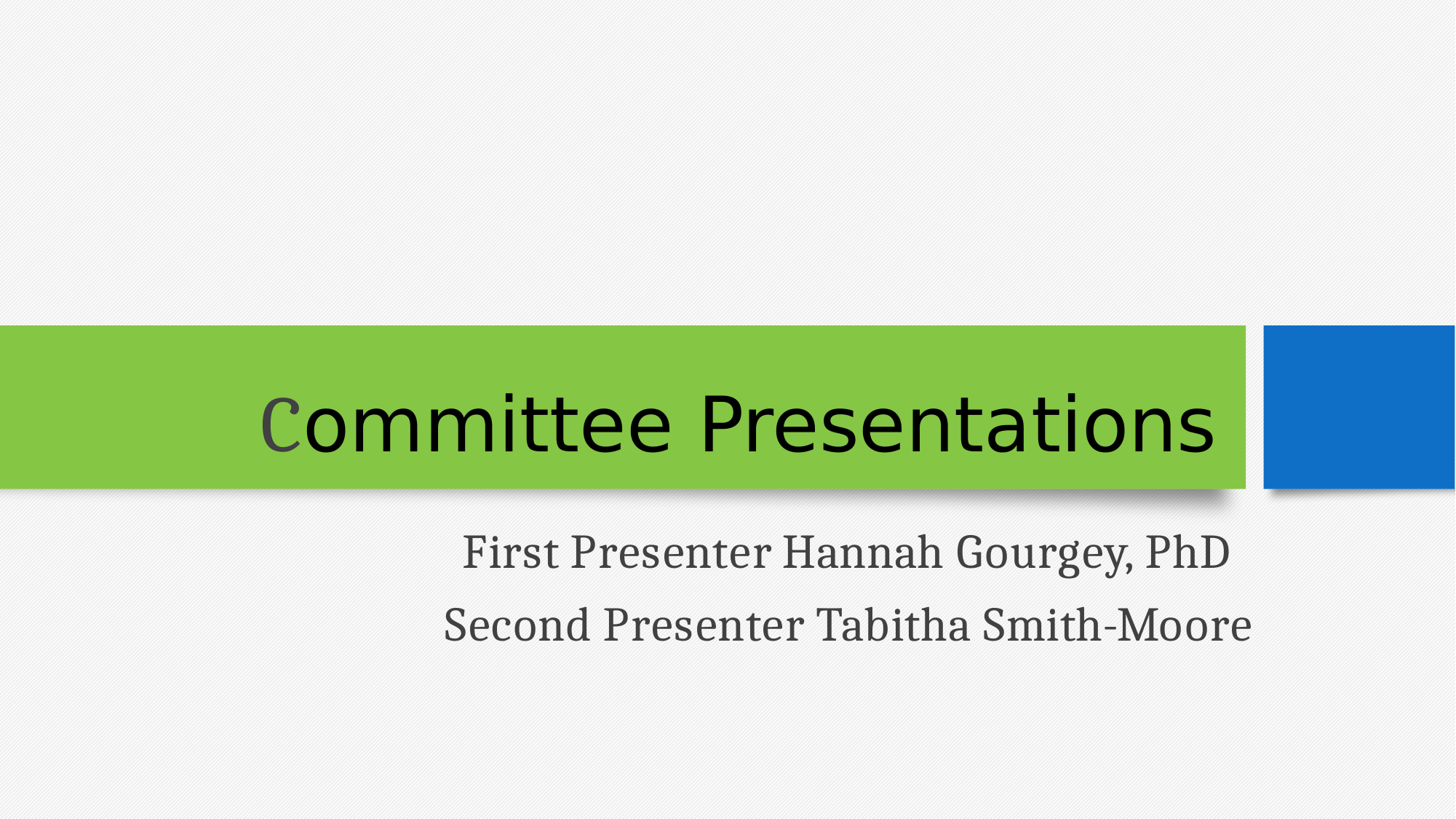

# Committee Presentations
First Presenter Hannah Gourgey, PhD
Second Presenter Tabitha Smith-Moore